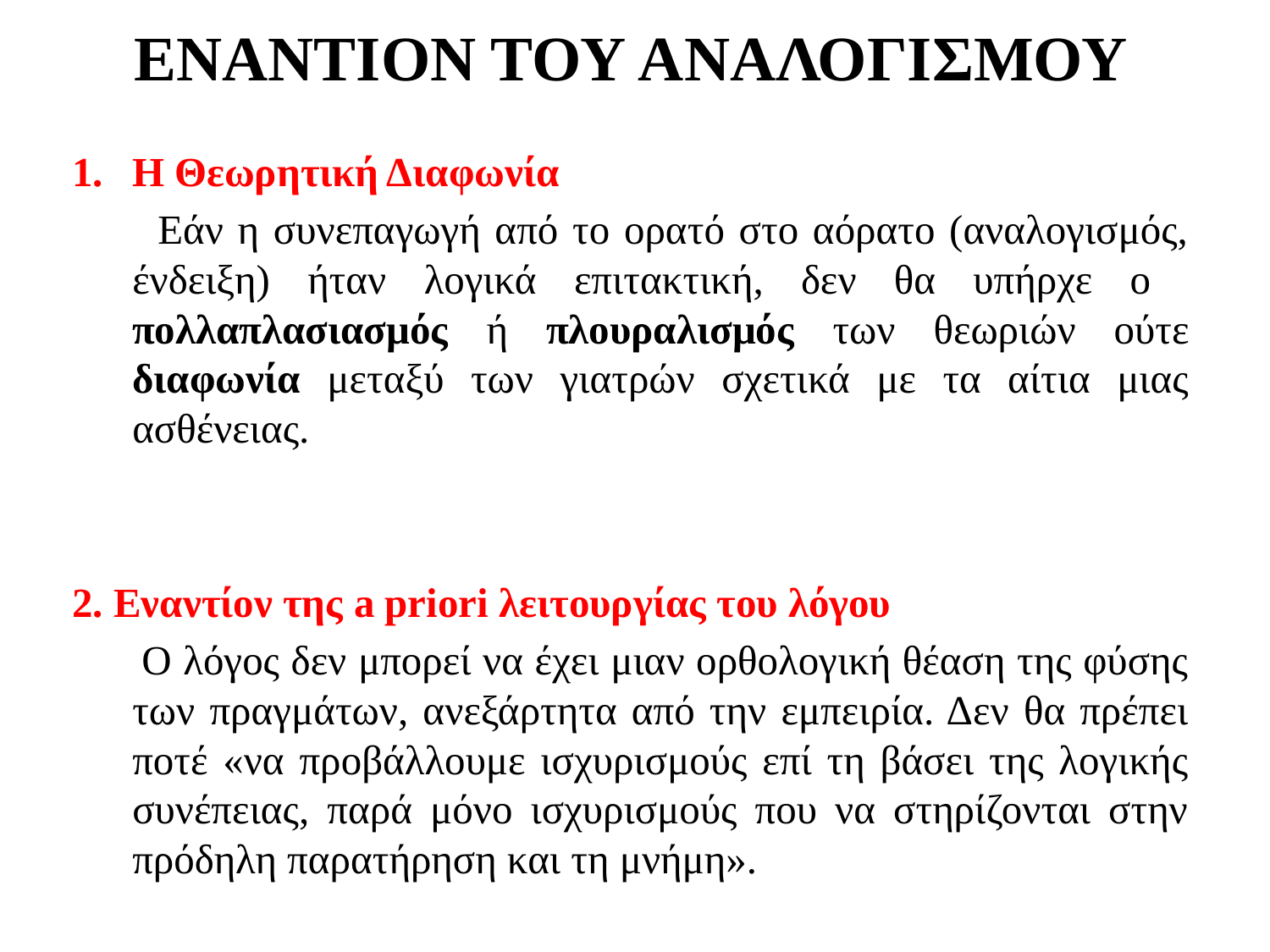

# ΕΝΑΝΤΙΟΝ ΤΟΥ ΑΝΑΛΟΓΙΣΜΟΥ
Η Θεωρητική Διαφωνία
      Εάν η συνεπαγωγή από το ορατό στο αόρατο (αναλογισμός, ένδειξη) ήταν λογικά επιτακτική, δεν θα υπήρχε ο  πολλαπλασιασμός ή πλουραλισμός των θεωριών ούτε διαφωνία μεταξύ των γιατρών σχετικά με τα αίτια μιας ασθένειας.

2. Εναντίον της a priori λειτουργίας του λόγου
      Ο λόγος δεν μπορεί να έχει μιαν ορθολογική θέαση της φύσης των πραγμάτων, ανεξάρτητα από την εμπειρία. Δεν θα πρέπει ποτέ «να προβάλλουμε ισχυρισμούς επί τη βάσει της λογικής συνέπειας, παρά μόνο ισχυρισμούς που να στηρίζονται στην πρόδηλη παρατήρηση και τη μνήμη».